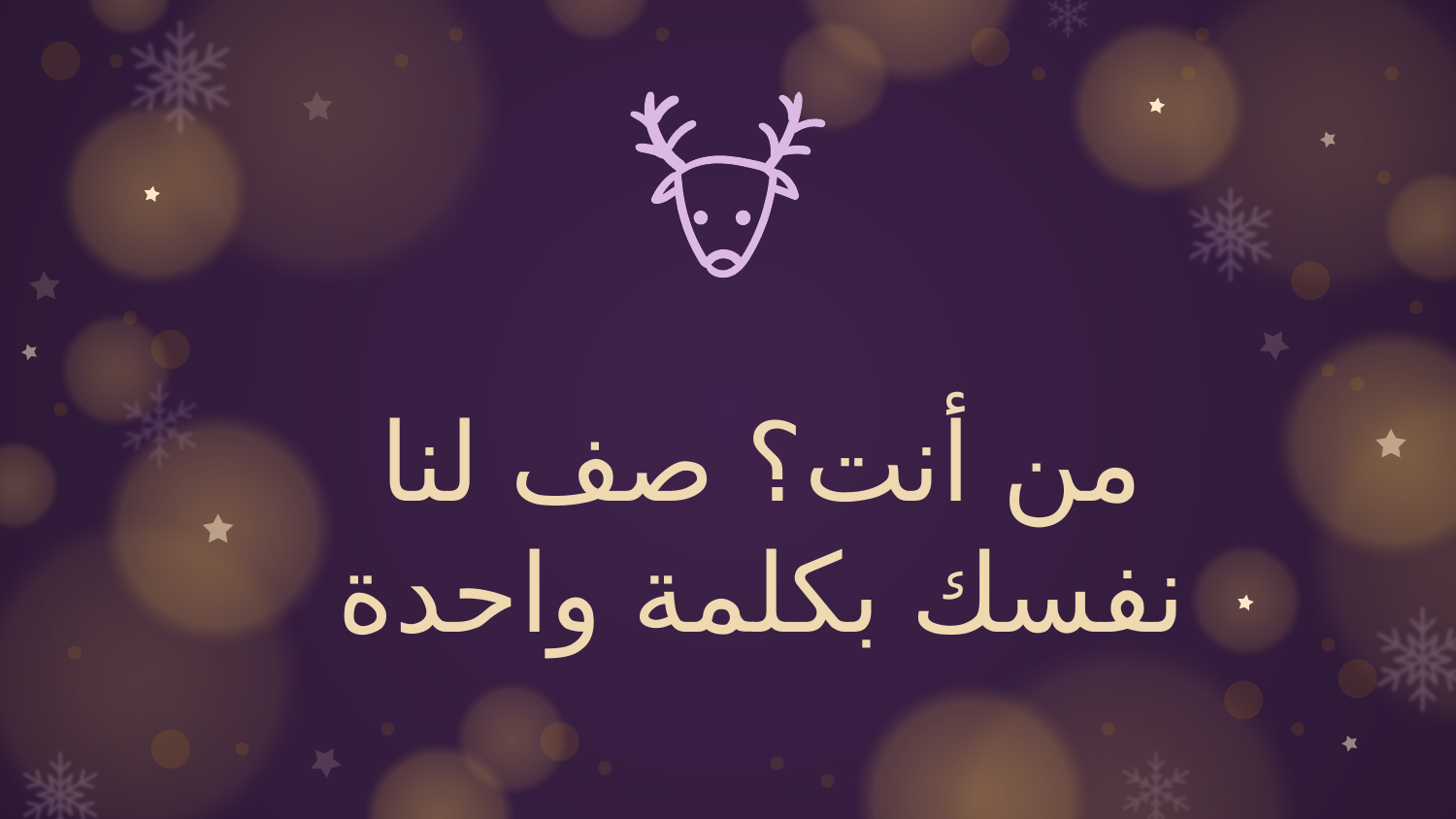

من أنت؟ صف لنا نفسك بكلمة واحدة